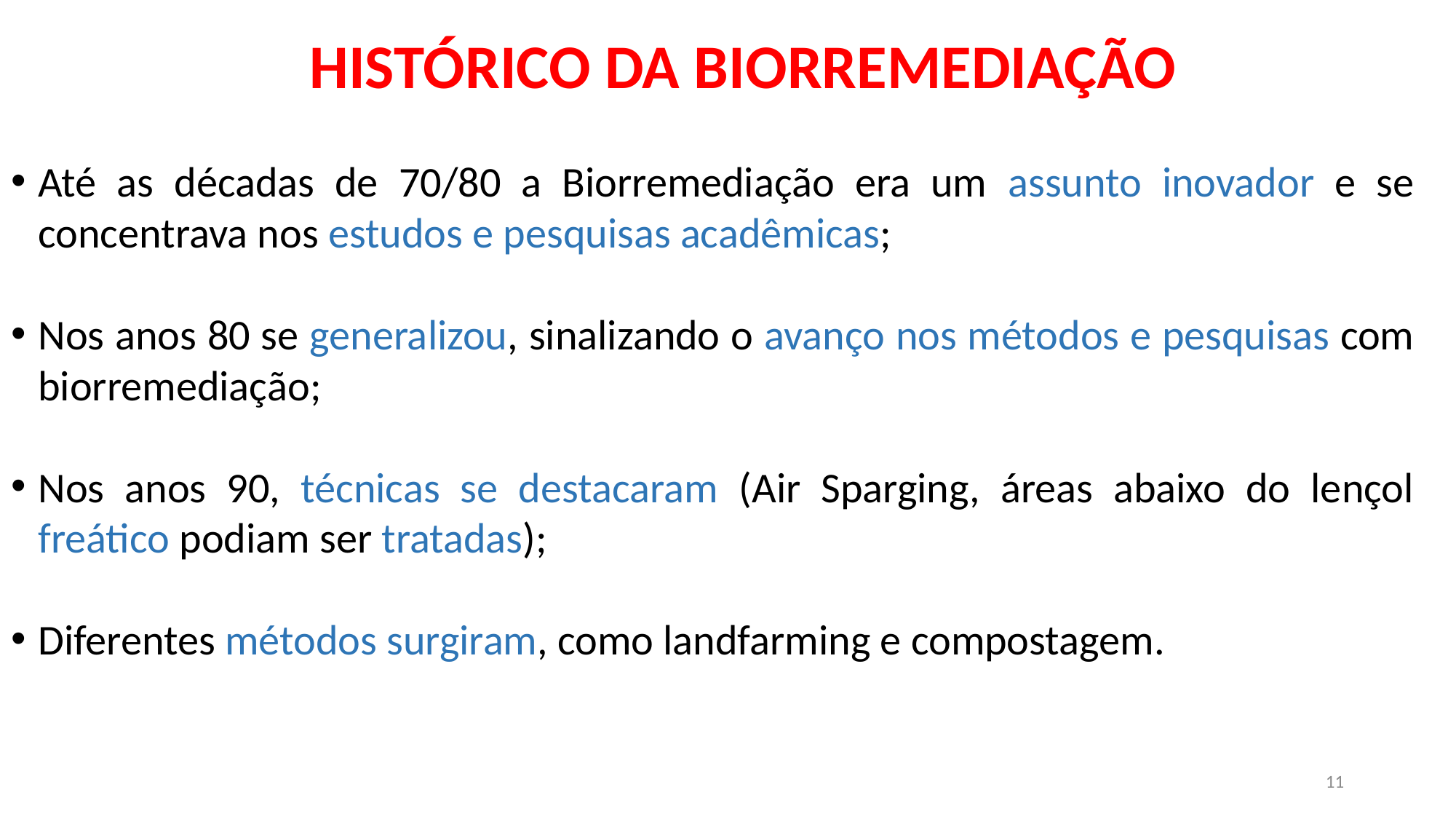

HISTÓRICO DA BIORREMEDIAÇÃO
Até as décadas de 70/80 a Biorremediação era um assunto inovador e se concentrava nos estudos e pesquisas acadêmicas;

Nos anos 80 se generalizou, sinalizando o avanço nos métodos e pesquisas com biorremediação;

Nos anos 90, técnicas se destacaram (Air Sparging, áreas abaixo do lençol freático podiam ser tratadas);

Diferentes métodos surgiram, como landfarming e compostagem.
11